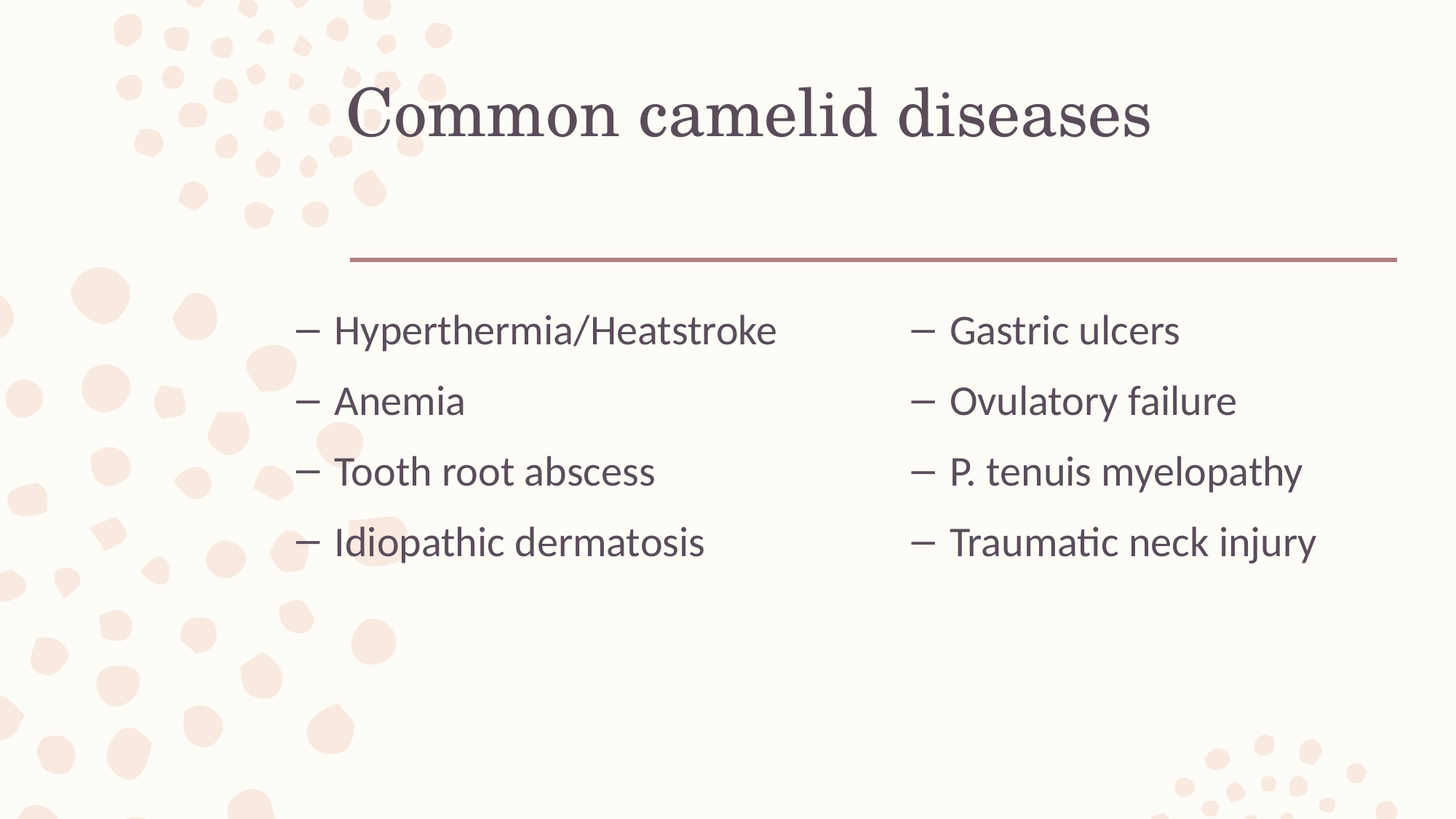

# Common camelid diseases
Hyperthermia/Heatstroke
Anemia
Tooth root abscess
Idiopathic dermatosis
Gastric ulcers
Ovulatory failure
P. tenuis myelopathy
Traumatic neck injury